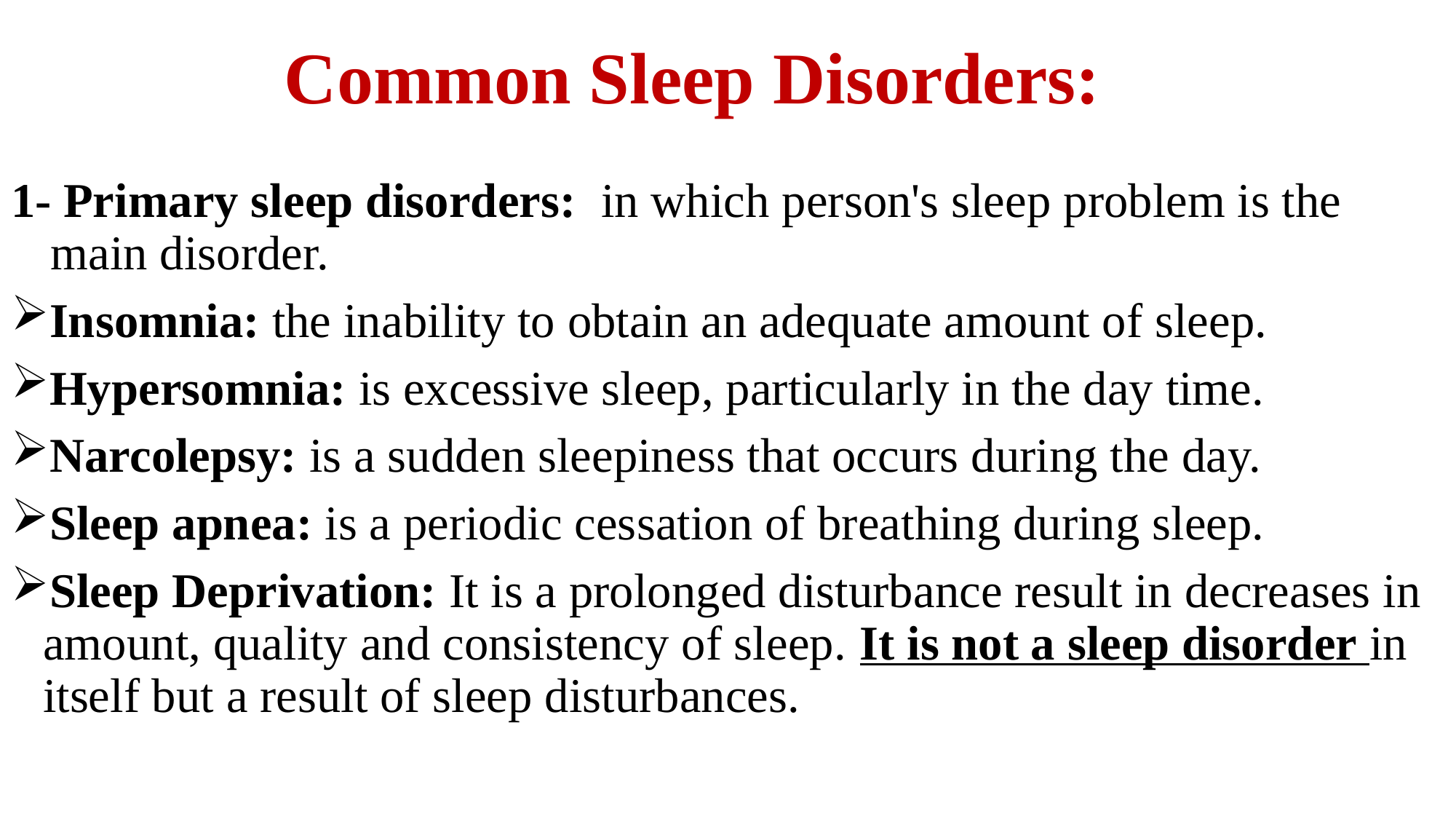

# Common Sleep Disorders:
1- Primary sleep disorders:  in which person's sleep problem is the main disorder.
Insomnia: the inability to obtain an adequate amount of sleep.
Hypersomnia: is excessive sleep, particularly in the day time.
Narcolepsy: is a sudden sleepiness that occurs during the day.
Sleep apnea: is a periodic cessation of breathing during sleep.
Sleep Deprivation: It is a prolonged disturbance result in decreases in amount, quality and consistency of sleep. It is not a sleep disorder in itself but a result of sleep disturbances.